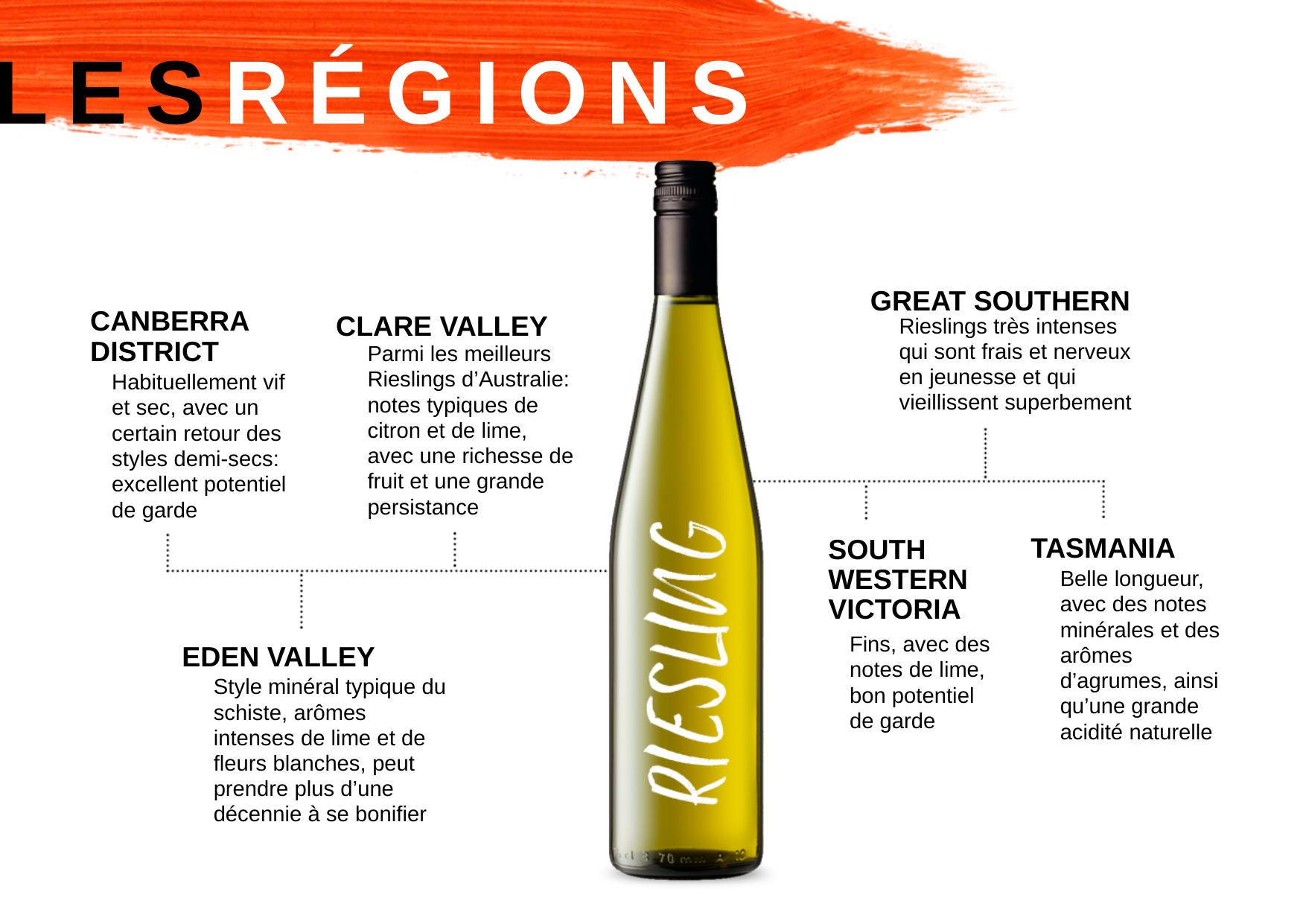

LESRÉGIONS
GREAT SOUTHERN
CANBERRA DISTRICT
CLARE VALLEY
Rieslings très intenses qui sont frais et nerveux en jeunesse et qui vieillissent superbement
Parmi les meilleurs Rieslings d’Australie: notes typiques de citron et de lime, avec une richesse de fruit et une grande persistance
Habituellement vif et sec, avec un certain retour des styles demi-secs: excellent potentiel de garde
TASMANIA
SOUTH
WESTERN
VICTORIA
Belle longueur, avec des notes minérales et des arômes d’agrumes, ainsi qu’une grande acidité naturelle
Fins, avec des notes de lime, bon potentiel de garde
EDEN VALLEY
Style minéral typique du schiste, arômes intenses de lime et de fleurs blanches, peut prendre plus d’une décennie à se bonifier